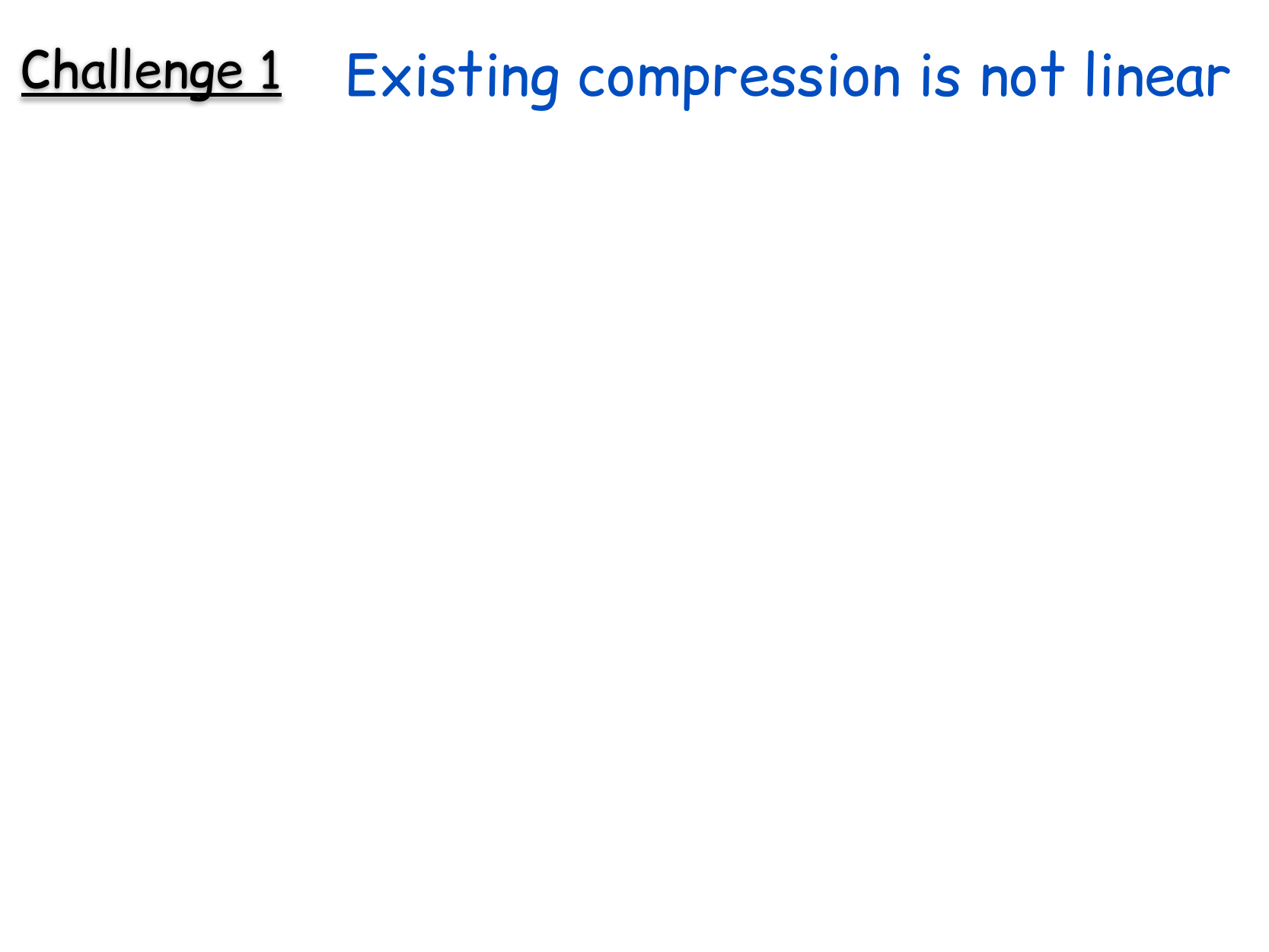

# Existing compression is not linear
Challenge 1